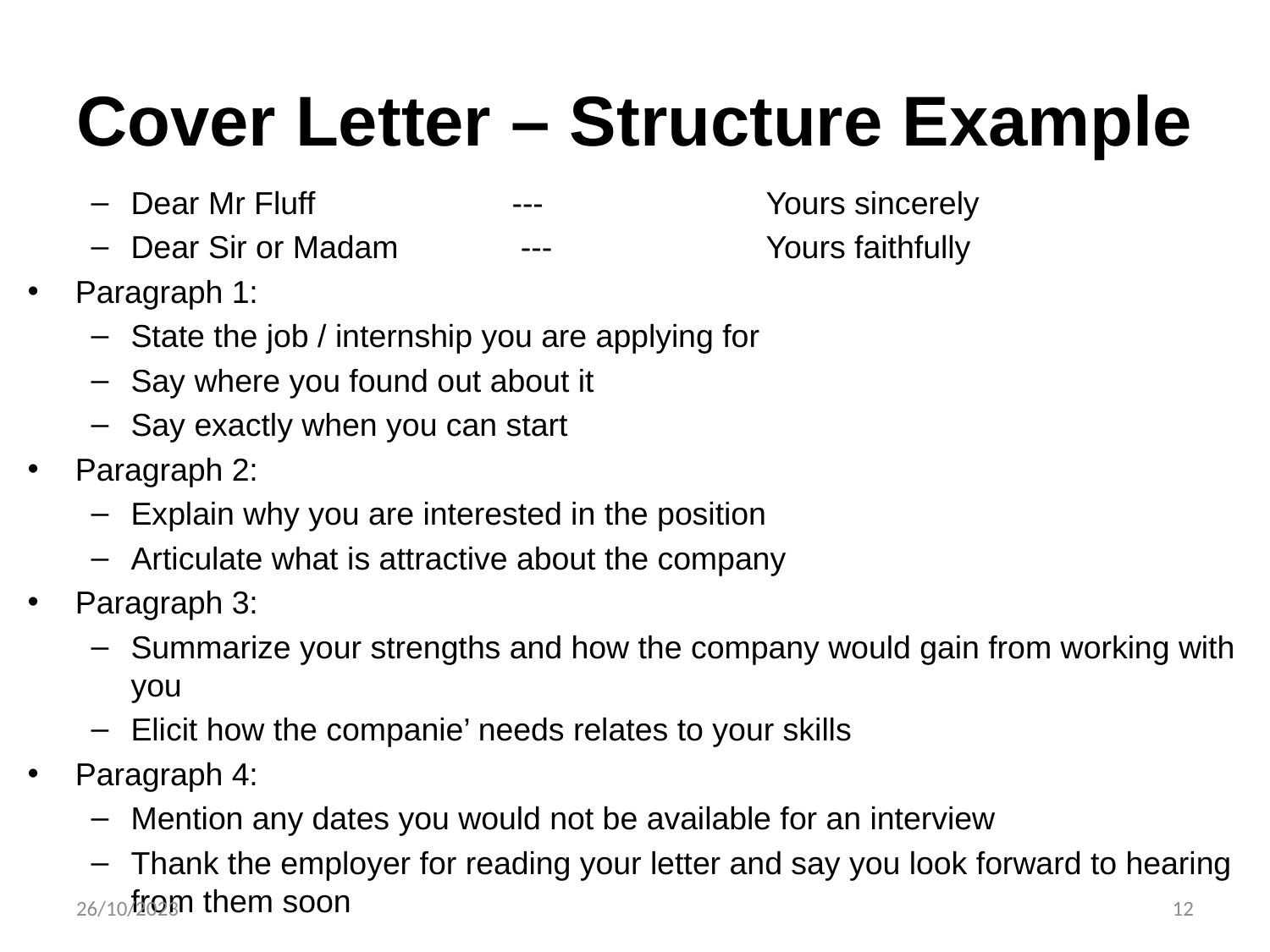

# Cover Letter – Structure Example
Dear Mr Fluff 		--- 		Yours sincerely
Dear Sir or Madam	 --- 		Yours faithfully
Paragraph 1:
State the job / internship you are applying for
Say where you found out about it
Say exactly when you can start
Paragraph 2:
Explain why you are interested in the position
Articulate what is attractive about the company
Paragraph 3:
Summarize your strengths and how the company would gain from working with you
Elicit how the companie’ needs relates to your skills
Paragraph 4:
Mention any dates you would not be available for an interview
Thank the employer for reading your letter and say you look forward to hearing from them soon

26/10/2023
12